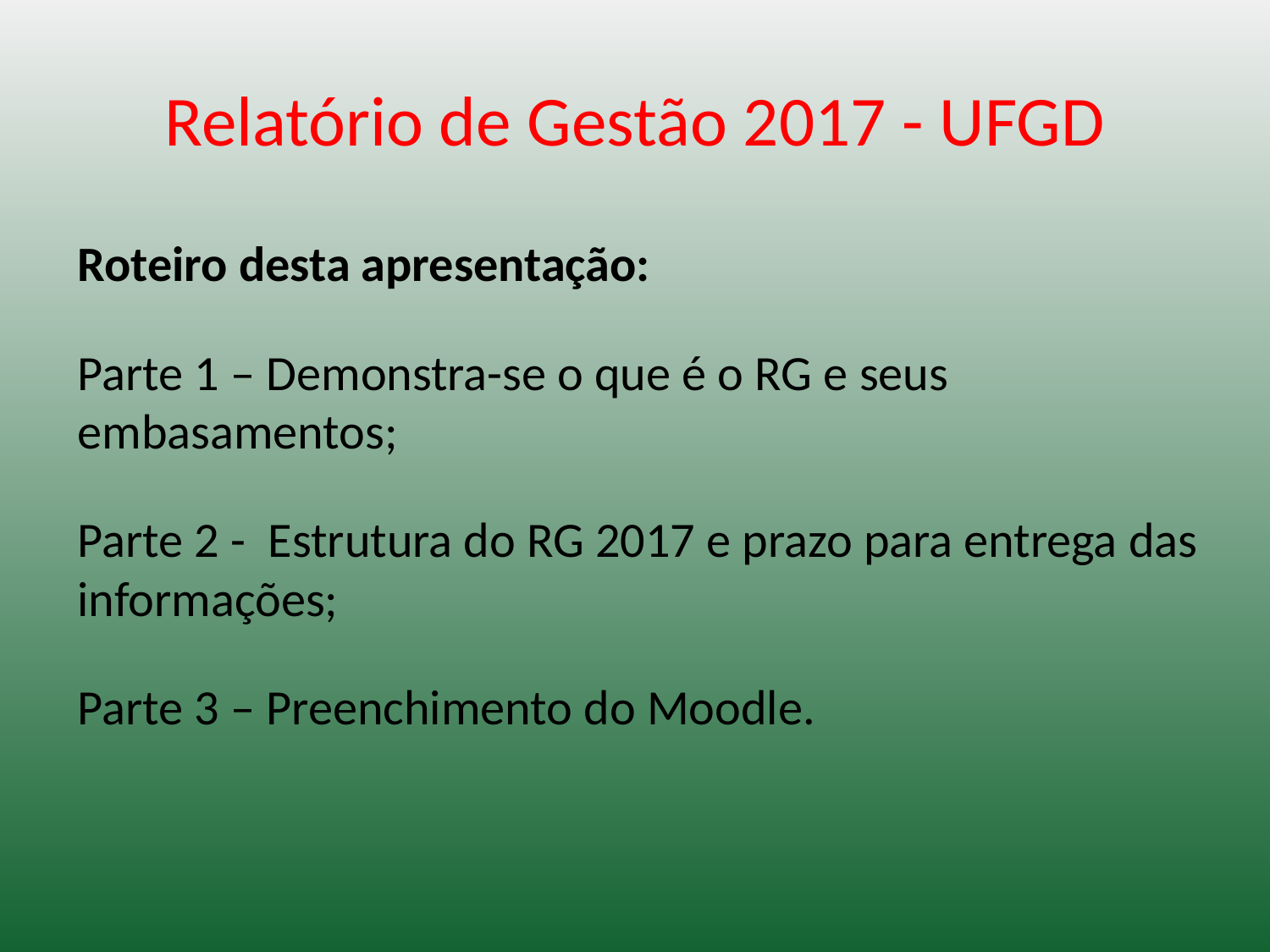

# Relatório de Gestão 2017 - UFGD
Roteiro desta apresentação:

Parte 1 – Demonstra-se o que é o RG e seus embasamentos;

Parte 2 -  Estrutura do RG 2017 e prazo para entrega das informações;

Parte 3 – Preenchimento do Moodle.